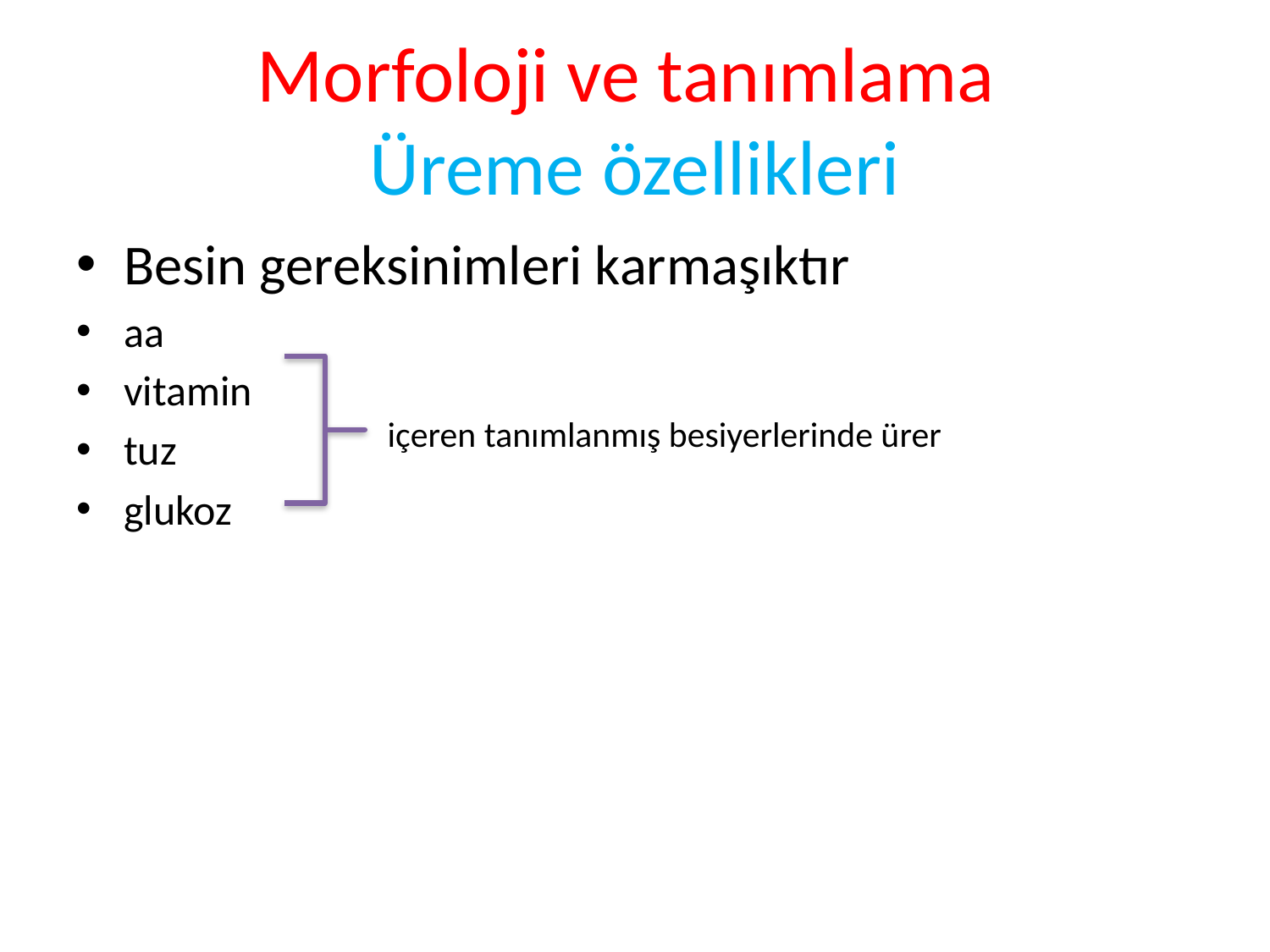

# Morfoloji ve tanımlama Üreme özellikleri
Besin gereksinimleri karmaşıktır
aa
vitamin
tuz
glukoz

içeren tanımlanmış besiyerlerinde ürer